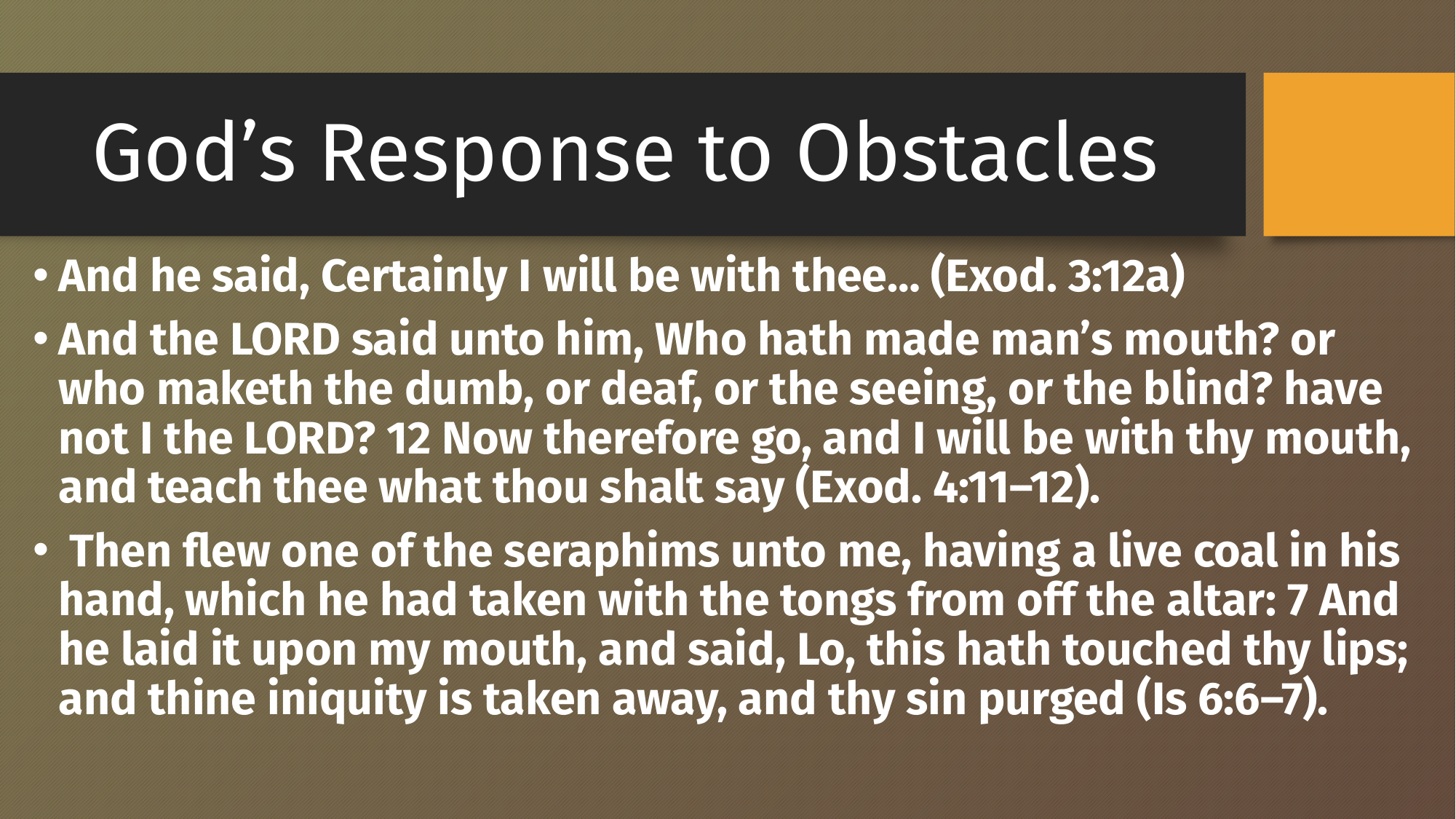

# God’s Response to Obstacles
And he said, Certainly I will be with thee… (Exod. 3:12a)
And the LORD said unto him, Who hath made man’s mouth? or who maketh the dumb, or deaf, or the seeing, or the blind? have not I the LORD? 12 Now therefore go, and I will be with thy mouth, and teach thee what thou shalt say (Exod. 4:11–12).
 Then flew one of the seraphims unto me, having a live coal in his hand, which he had taken with the tongs from off the altar: 7 And he laid it upon my mouth, and said, Lo, this hath touched thy lips; and thine iniquity is taken away, and thy sin purged (Is 6:6–7).